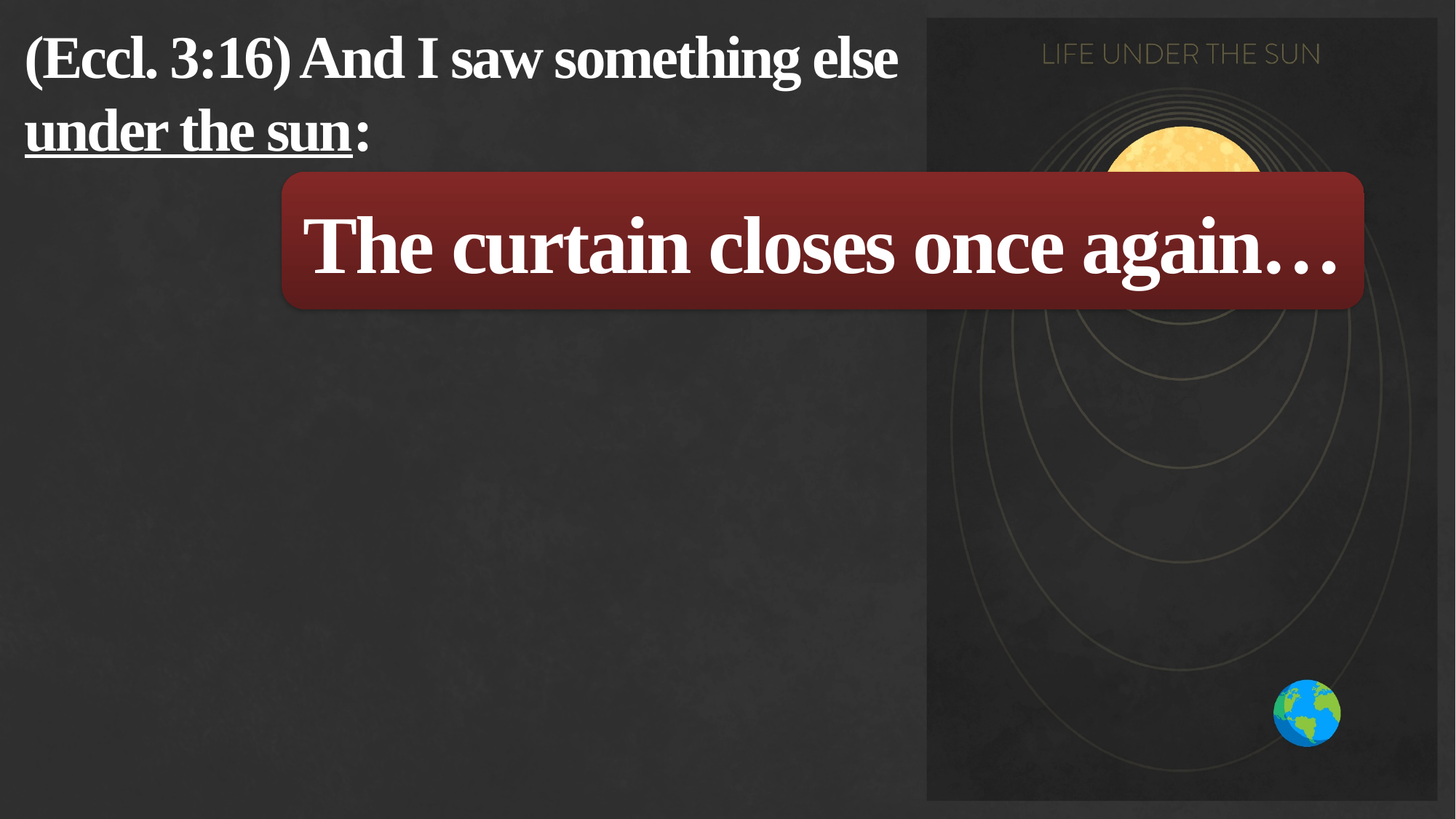

(Eccl. 3:16) And I saw something else under the sun:
The curtain closes once again…